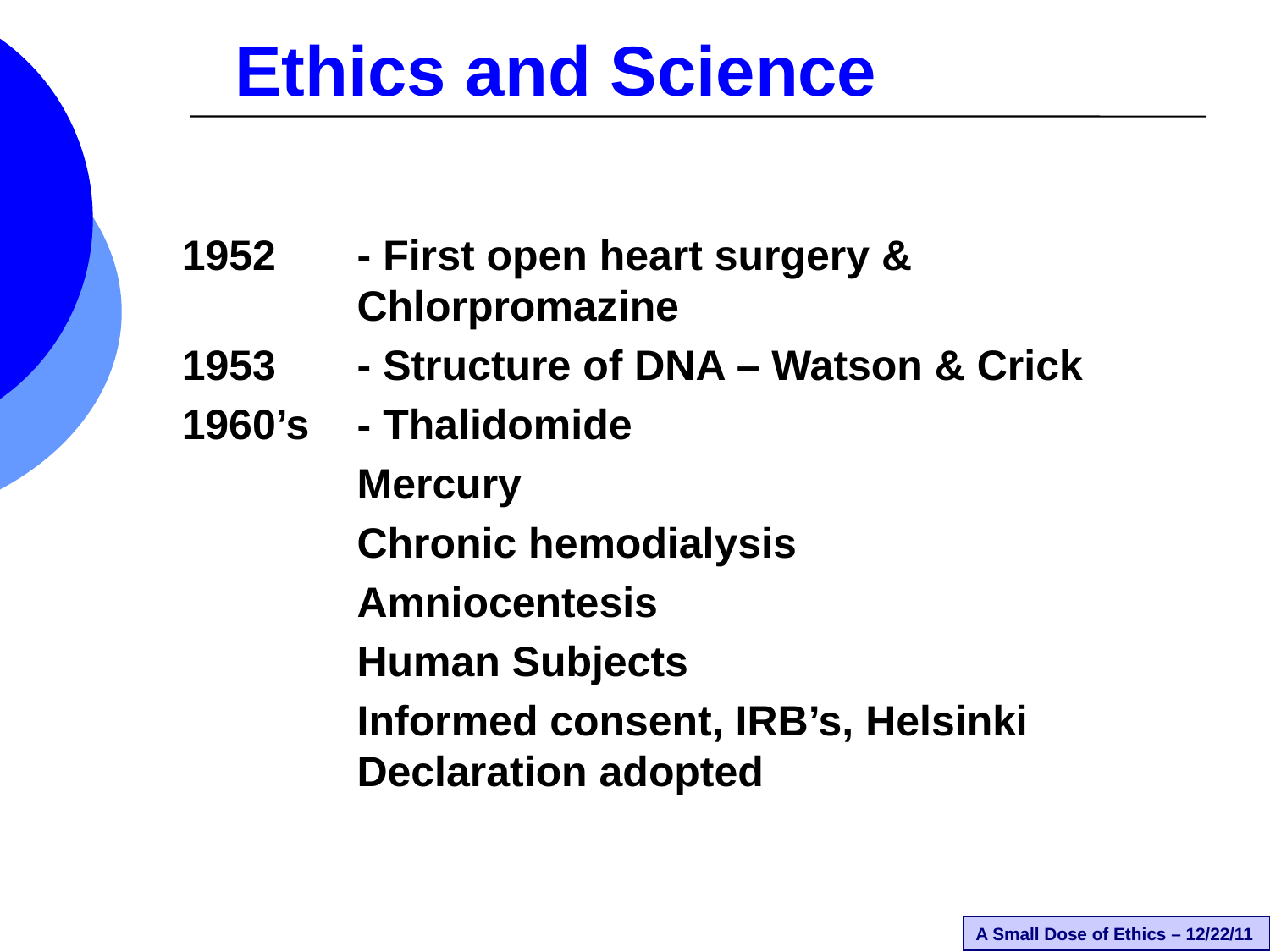

Ethics and Science
- First open heart surgery & Chlorpromazine
- Structure of DNA – Watson & Crick
1960’s  	- Thalidomide
	Mercury
	Chronic hemodialysis
	Amniocentesis
	Human Subjects
	Informed consent, IRB’s, Helsinki Declaration adopted